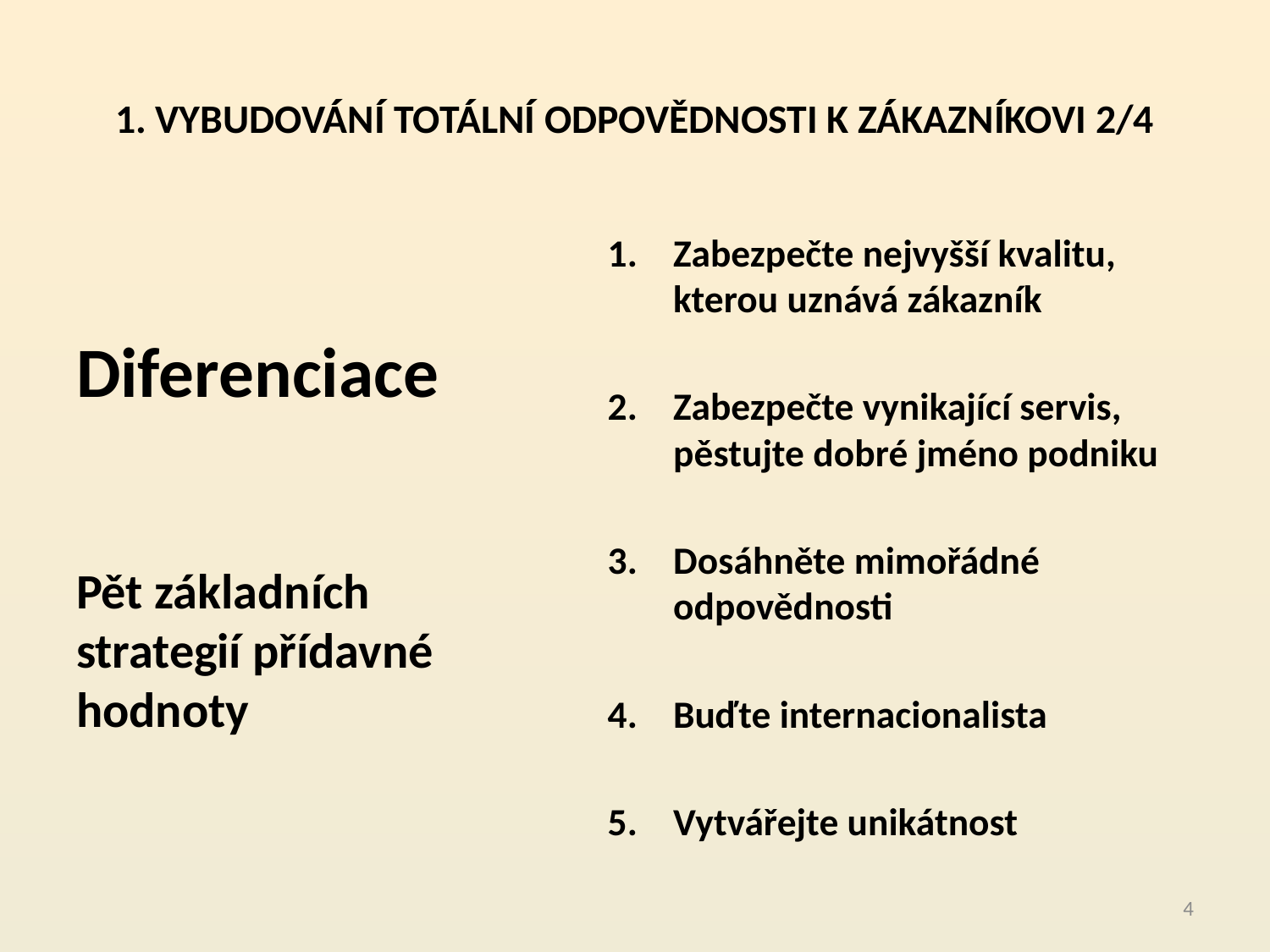

# 1. VYBUDOVÁNÍ TOTÁLNÍ ODPOVĚDNOSTI K ZÁKAZNÍKOVI 2/4

Diferenciace

Pět základních	 strategií přídavné hodnoty
Zabezpečte nejvyšší kvalitu, kterou uznává zákazník

Zabezpečte vynikající servis, pěstujte dobré jméno podniku

Dosáhněte mimořádné odpovědnosti

Buďte internacionalista

Vytvářejte unikátnost

4